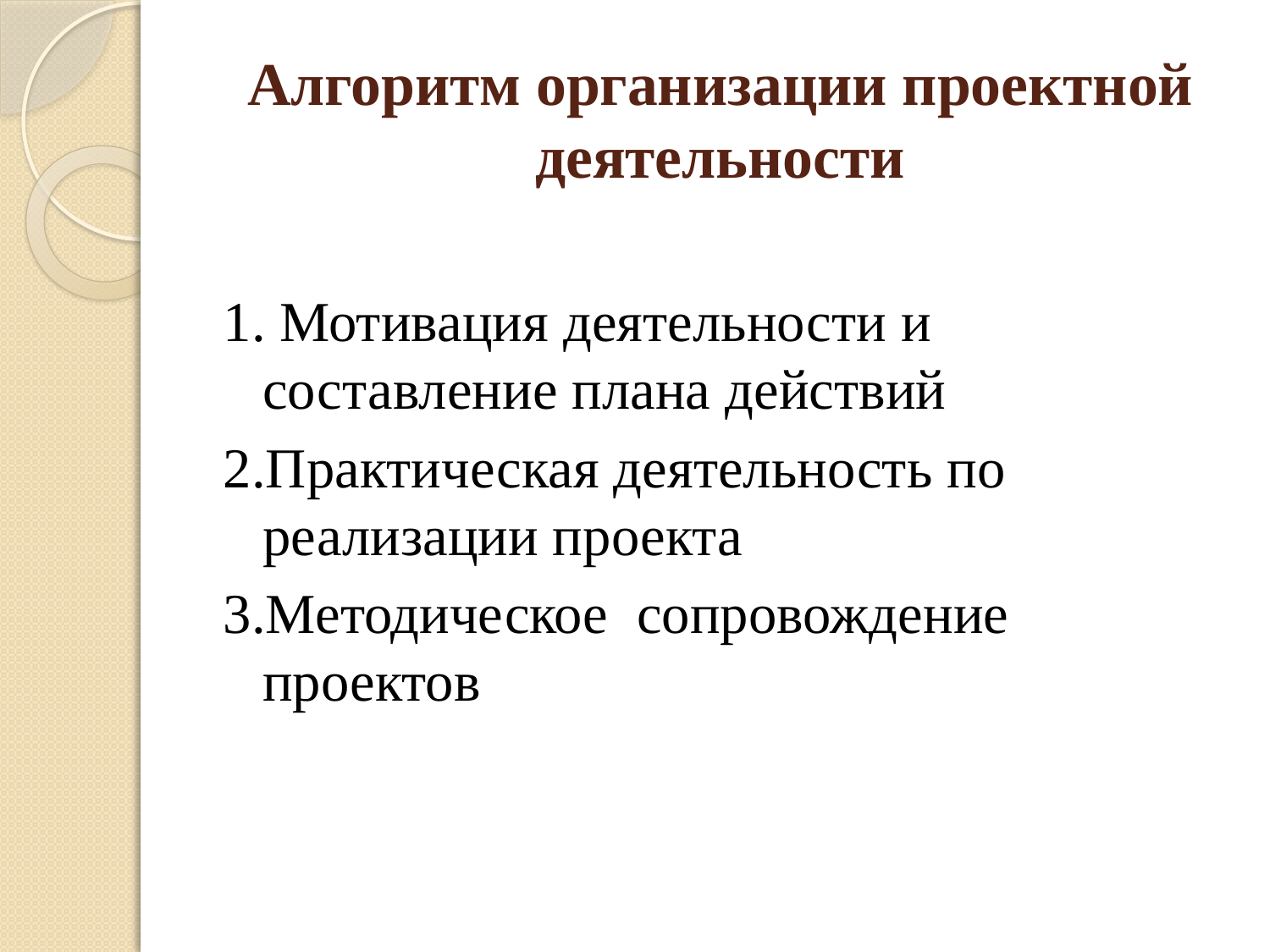

# Алгоритм организации проектной деятельности

1. Мотивация деятельности и составление плана действий
2.Практическая деятельность по реализации проекта
3.Методическое  сопровождение проектов